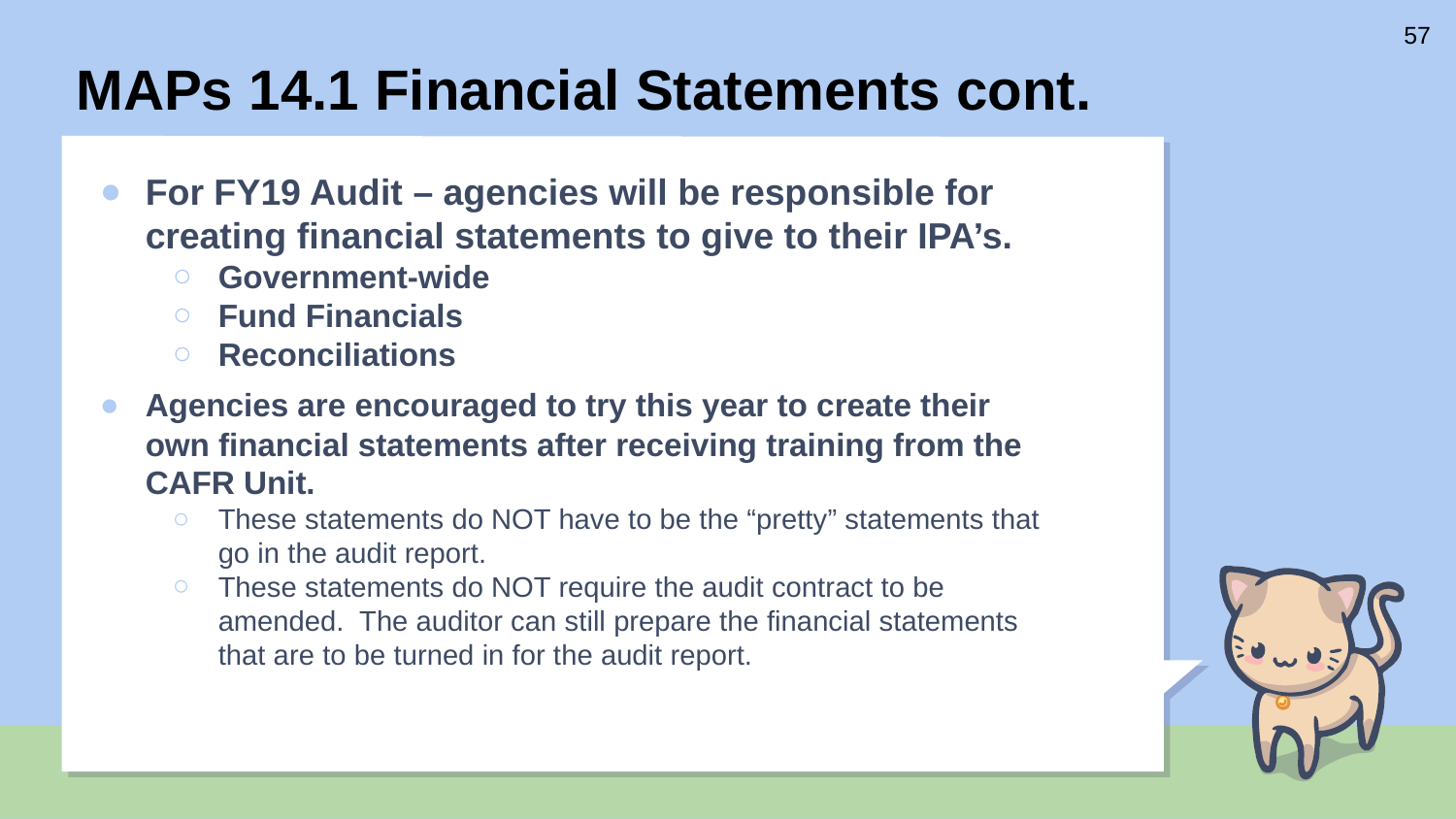

# MAPs 14.1 Financial Statements cont.
57
For FY19 Audit – agencies will be responsible for creating financial statements to give to their IPA’s.
Government-wide
Fund Financials
Reconciliations
Agencies are encouraged to try this year to create their own financial statements after receiving training from the CAFR Unit.
These statements do NOT have to be the “pretty” statements that go in the audit report.
These statements do NOT require the audit contract to be amended.  The auditor can still prepare the financial statements that are to be turned in for the audit report.